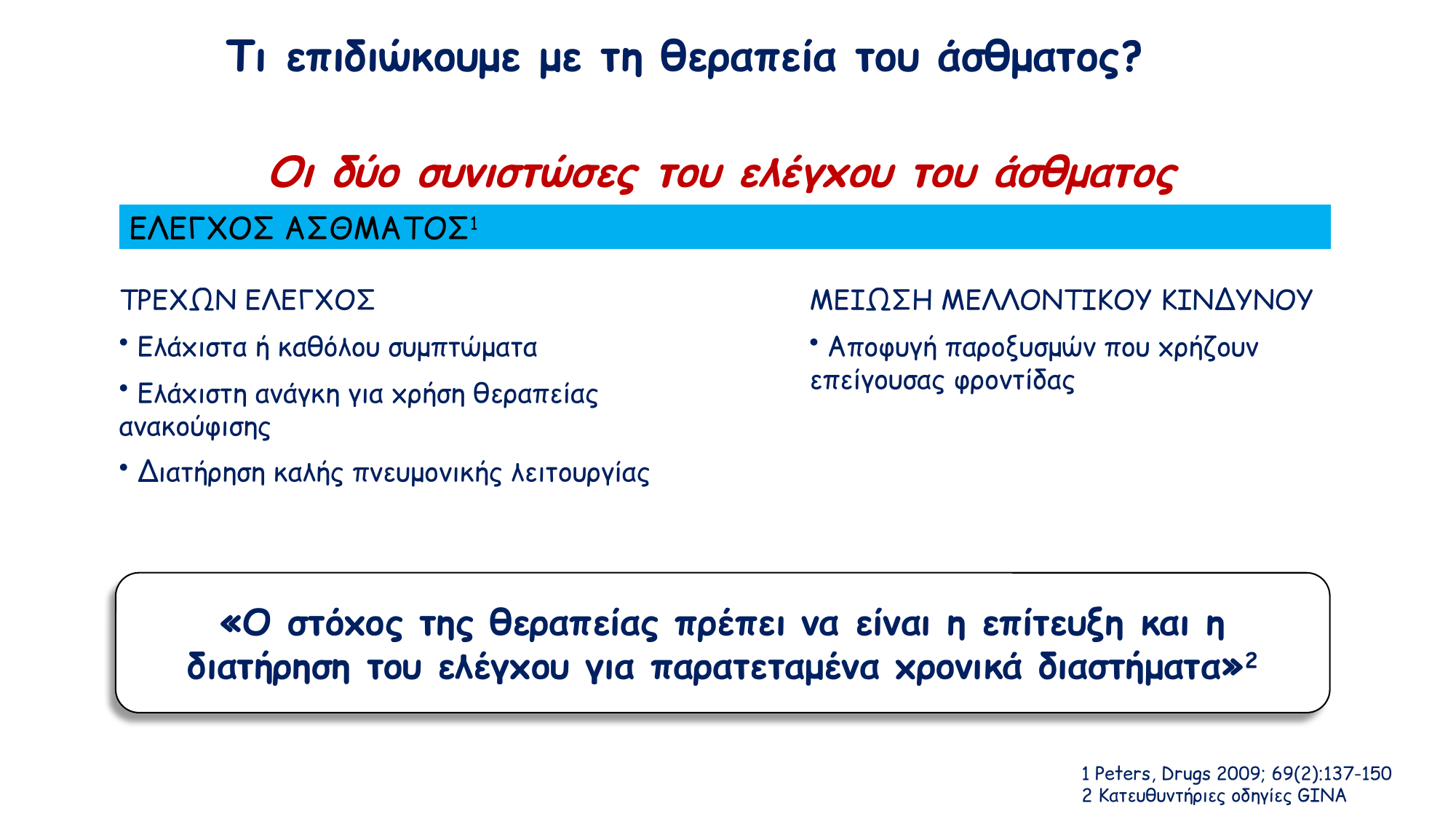

Τι επιδιώκουμε με τη θεραπεία του άσθματος?

Οι δύο συνιστώσες του ελέγχου του άσθματος
ΕΛΕΓΧΟΣ ΑΣΘΜΑΤΟΣ1

ΤΡΕΧΩΝ ΕΛΕΓΧΟΣ
 Ελάχιστα ή καθόλου συμπτώματα
 Ελάχιστη ανάγκη για χρήση θεραπείας ανακούφισης
 Διατήρηση καλής πνευμονικής λειτουργίας
ΜΕΙΩΣΗ ΜΕΛΛΟΝΤΙΚΟΥ ΚΙΝΔΥΝΟΥ
 Αποφυγή παροξυσμών που χρήζουν επείγουσας φροντίδας
«Ο στόχος της θεραπείας πρέπει να είναι η επίτευξη και η διατήρηση του ελέγχου για παρατεταμένα χρονικά διαστήματα»2
1 Peters, Drugs 2009; 69(2):137-150
2 Κατευθυντήριες οδηγίες GINA